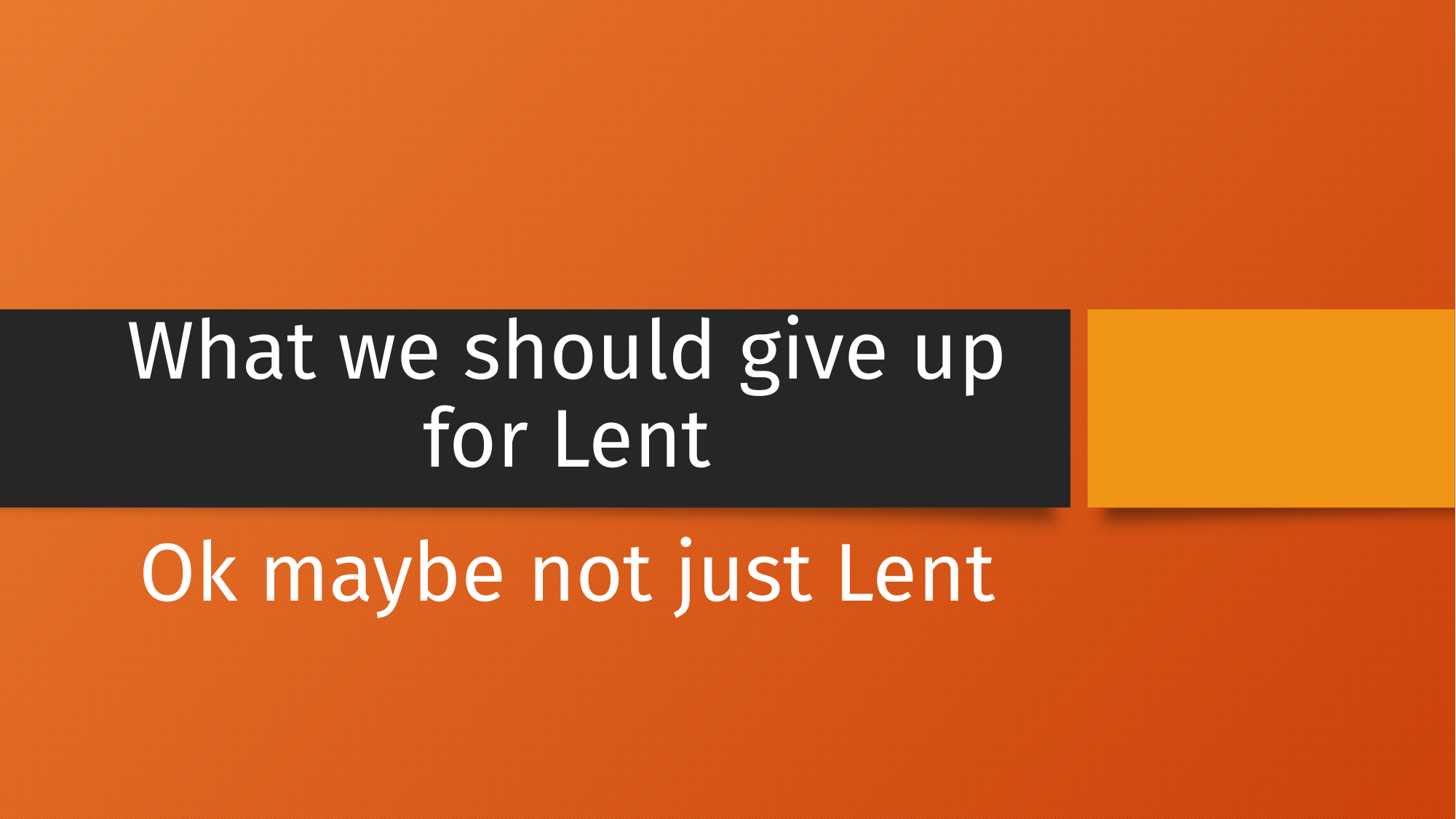

# What we should give up for Lent
Ok maybe not just Lent